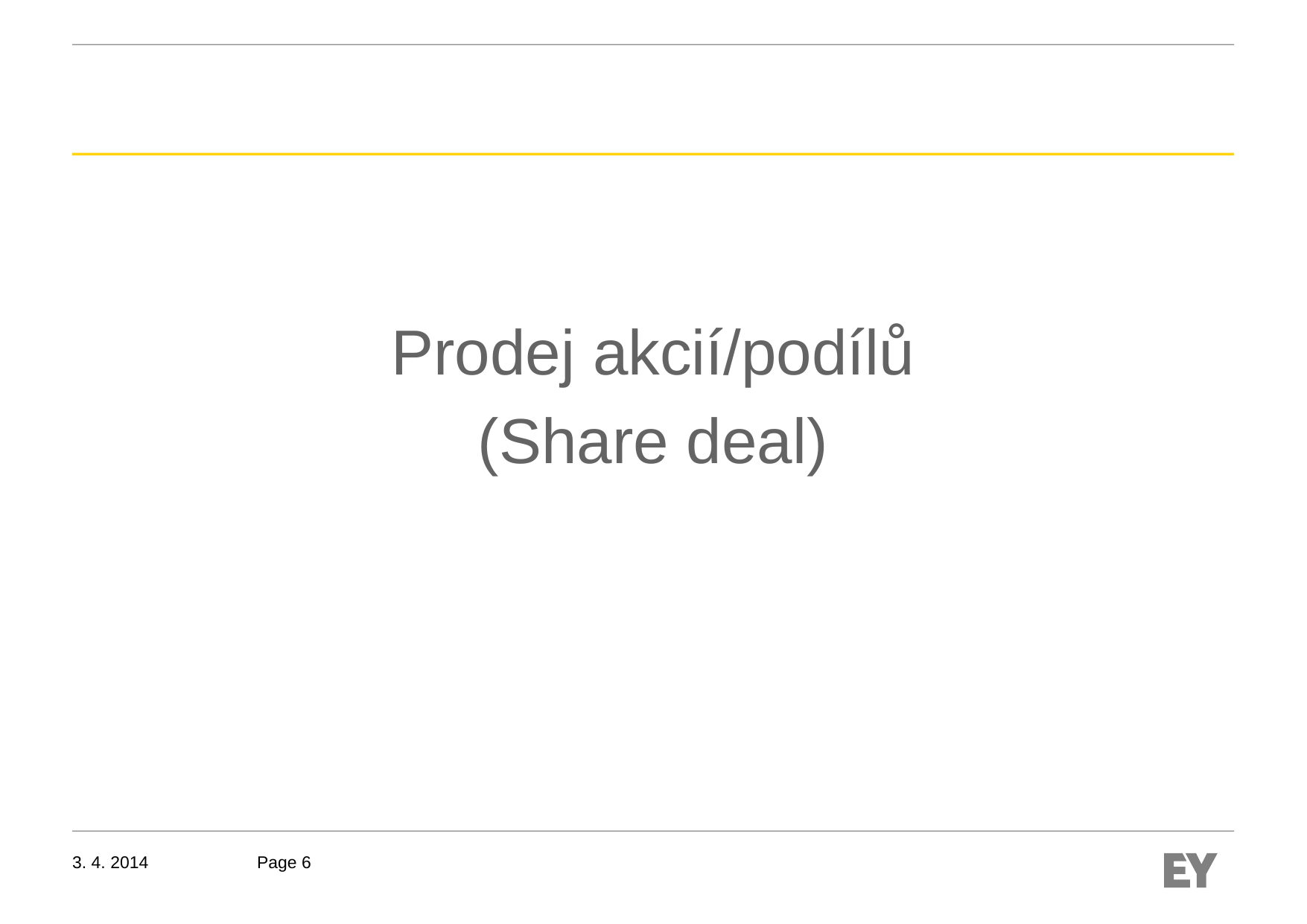

Prodej akcií/podílů
(Share deal)
3. 4. 2014